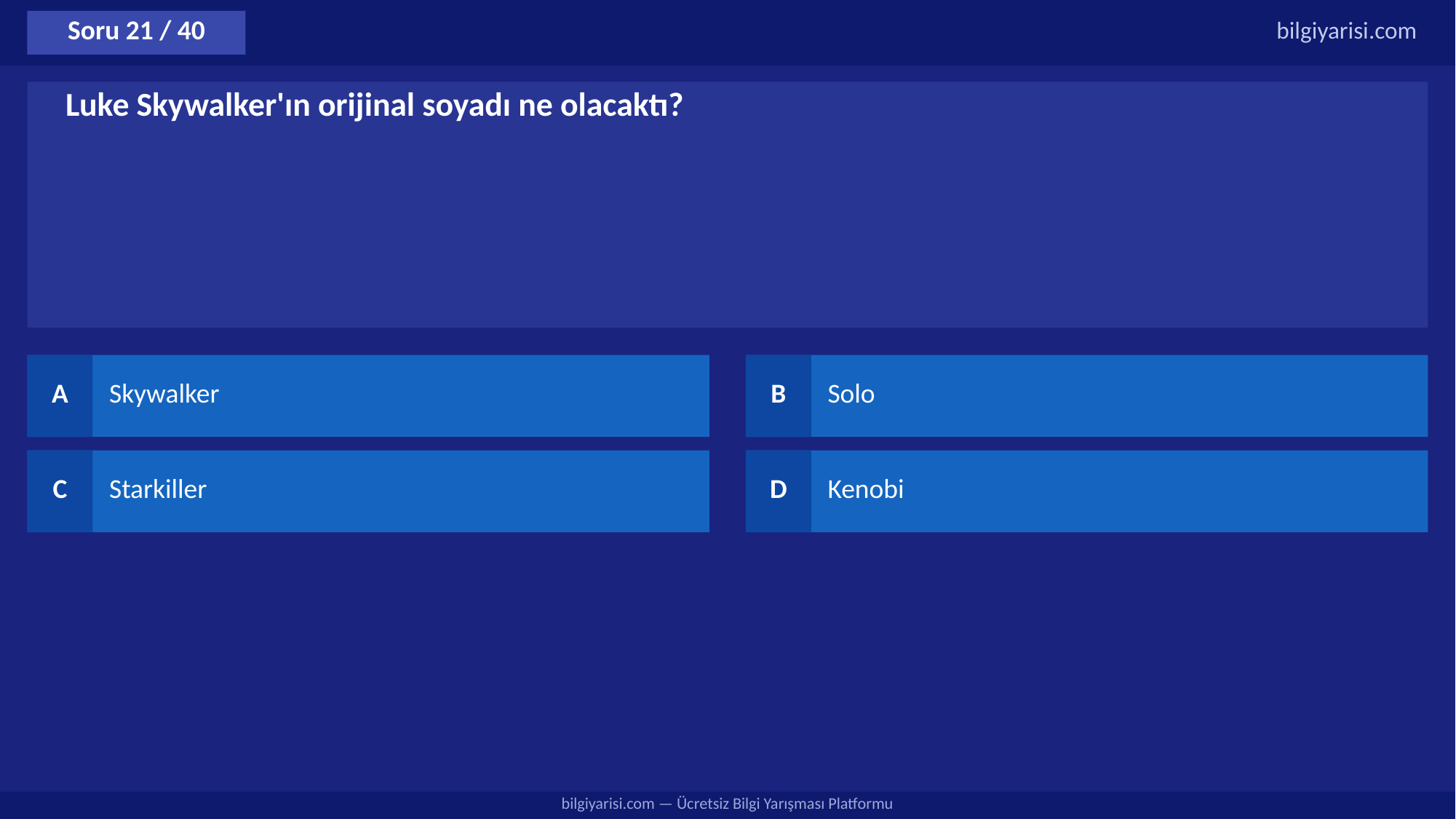

Soru 21 / 40
bilgiyarisi.com

Luke Skywalker'ın orijinal soyadı ne olacaktı?

A
Skywalker

B
Solo

C
Starkiller

D
Kenobi
bilgiyarisi.com — Ücretsiz Bilgi Yarışması Platformu